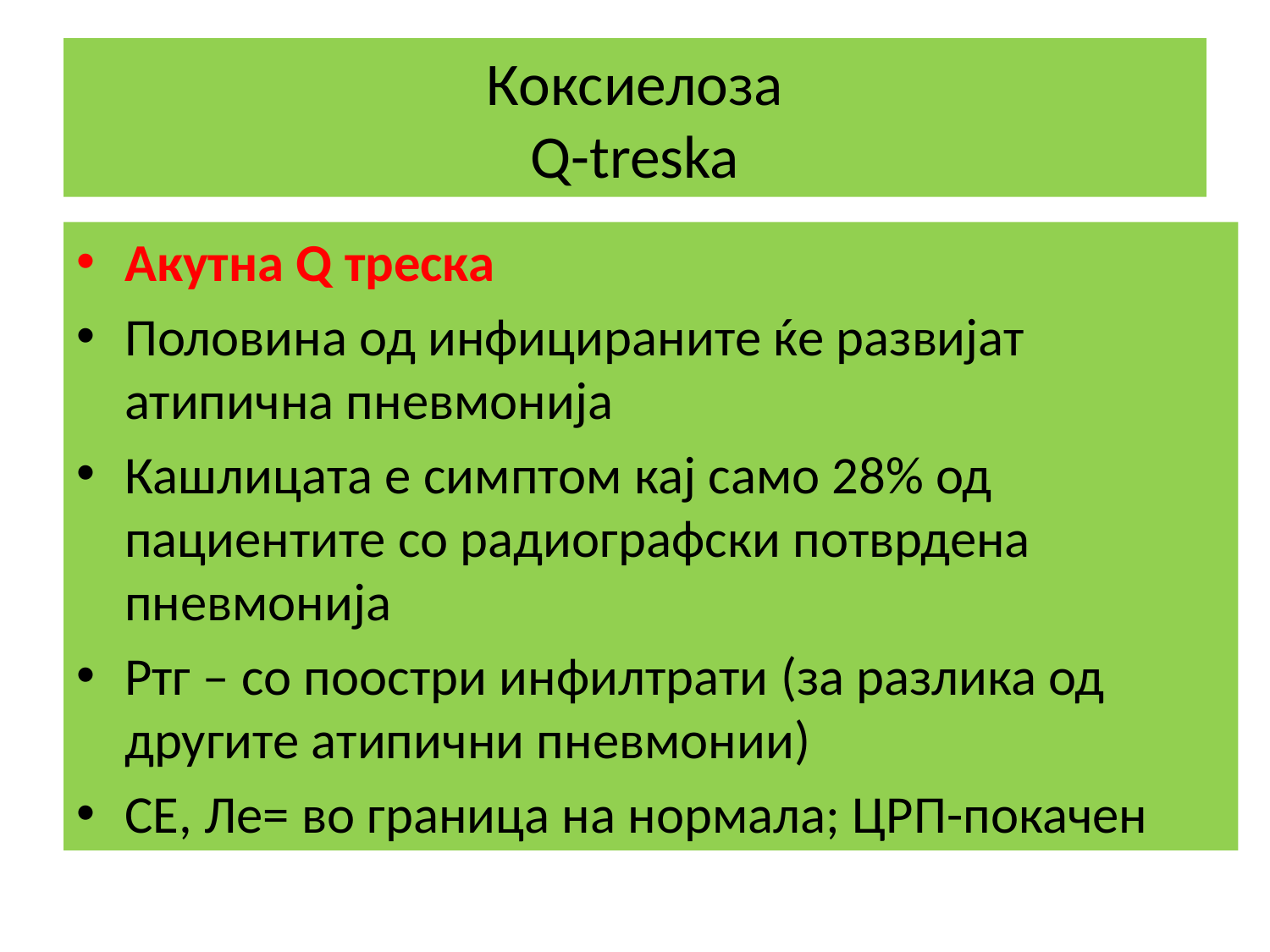

# Коксиелоза Q-treska
Акутна Q треска
Половина од инфицираните ќе развијат атипична пневмонија
Кашлицата е симптом кај само 28% од пациентите со радиографски потврдена пневмонија
Ртг – со поостри инфилтрати (за разлика од другите атипични пневмонии)
СЕ, Ле= во граница на нормала; ЦРП-покачен